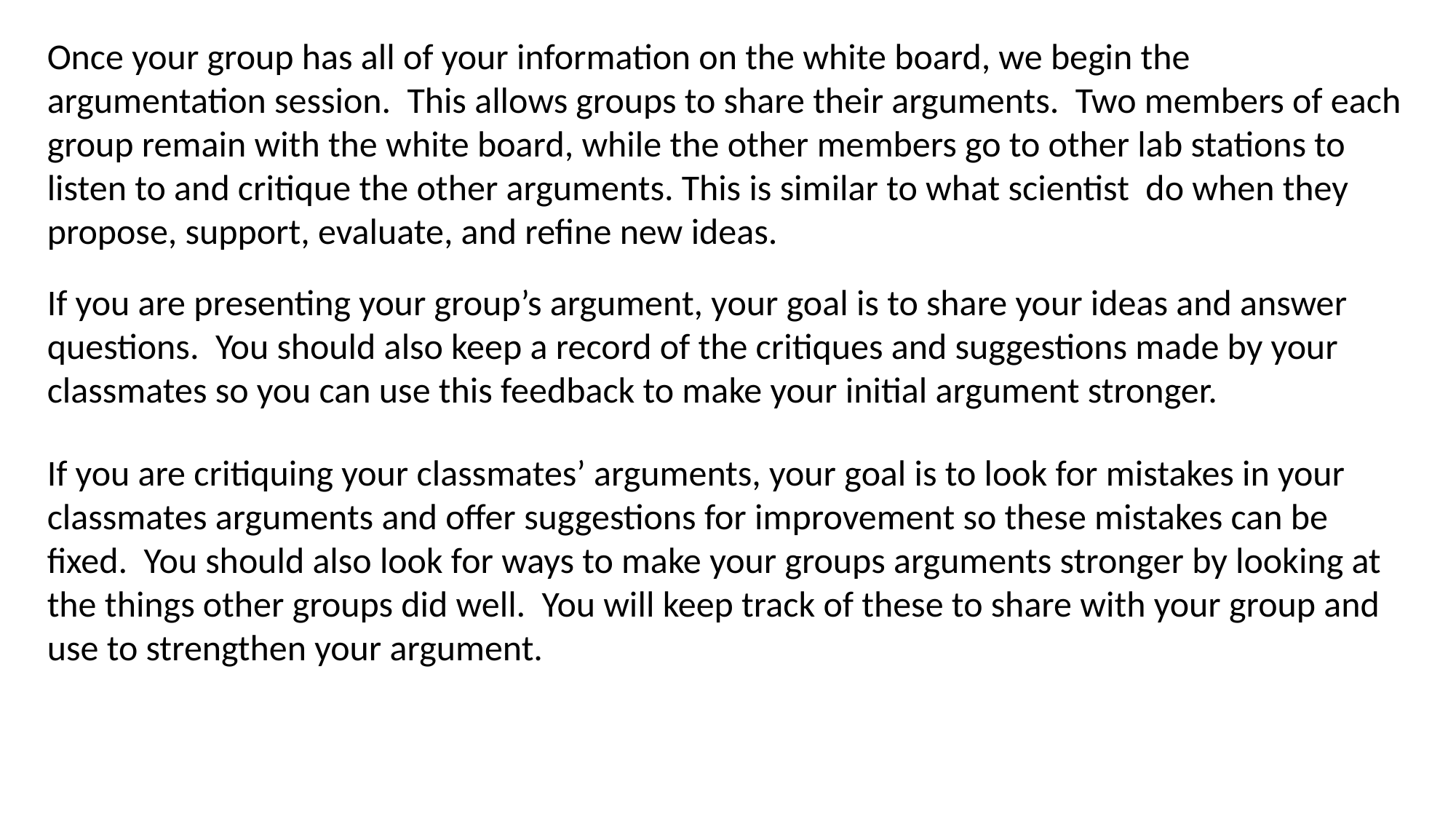

Once your group has all of your information on the white board, we begin the argumentation session.  This allows groups to share their arguments.  Two members of each group remain with the white board, while the other members go to other lab stations to listen to and critique the other arguments. This is similar to what scientist  do when they propose, support, evaluate, and refine new ideas.
If you are presenting your group’s argument, your goal is to share your ideas and answer questions.  You should also keep a record of the critiques and suggestions made by your classmates so you can use this feedback to make your initial argument stronger.
If you are critiquing your classmates’ arguments, your goal is to look for mistakes in your classmates arguments and offer suggestions for improvement so these mistakes can be fixed.  You should also look for ways to make your groups arguments stronger by looking at the things other groups did well.  You will keep track of these to share with your group and use to strengthen your argument.